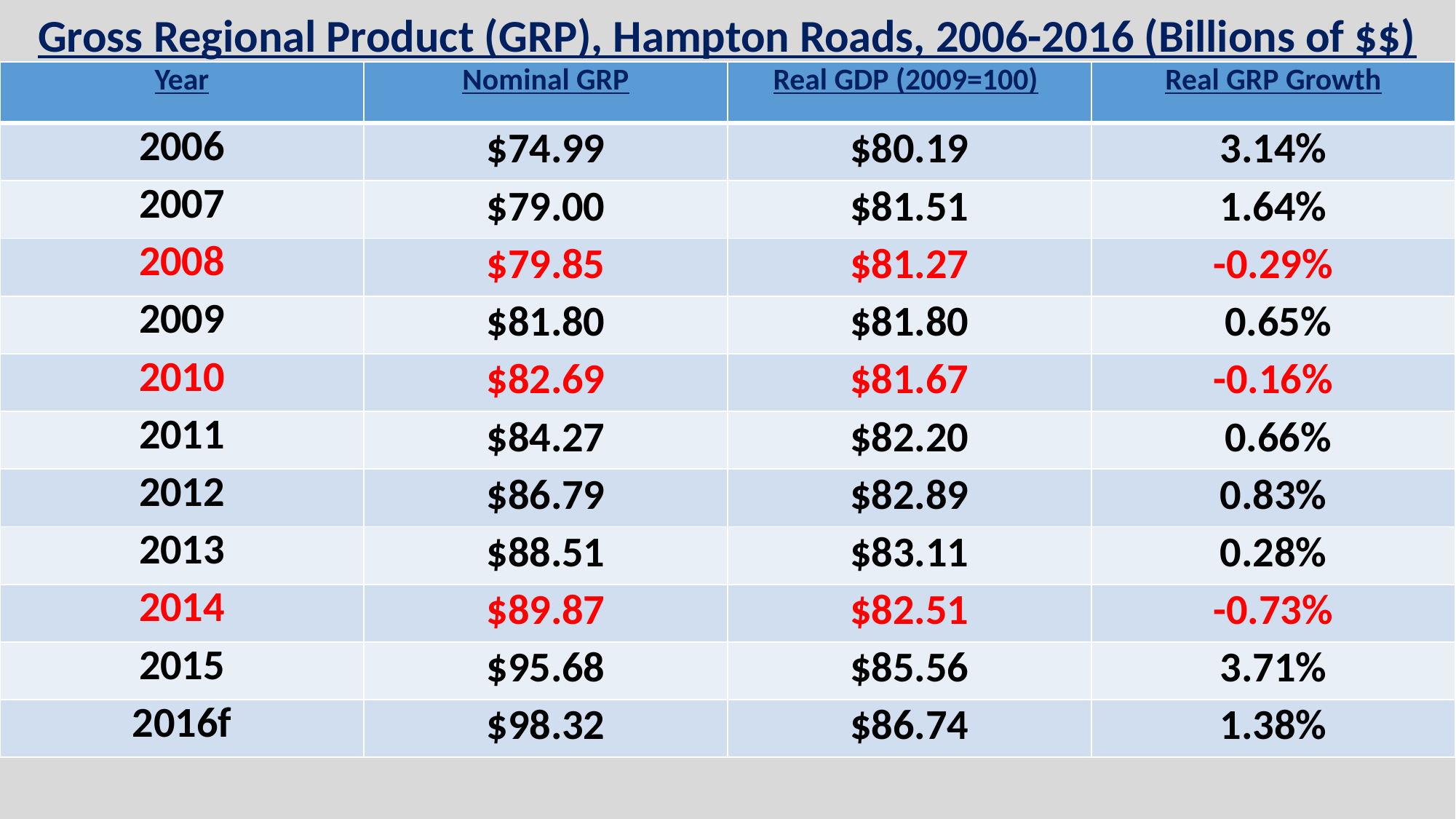

# Gross Regional Product (GRP), Hampton Roads, 2006-2016 (Billions of $$)
| Year | Nominal GRP | Real GDP (2009=100) | Real GRP Growth |
| --- | --- | --- | --- |
| 2006 | $74.99 | $80.19 | 3.14% |
| 2007 | $79.00 | $81.51 | 1.64% |
| 2008 | $79.85 | $81.27 | -0.29% |
| 2009 | $81.80 | $81.80 | 0.65% |
| 2010 | $82.69 | $81.67 | -0.16% |
| 2011 | $84.27 | $82.20 | 0.66% |
| 2012 | $86.79 | $82.89 | 0.83% |
| 2013 | $88.51 | $83.11 | 0.28% |
| 2014 | $89.87 | $82.51 | -0.73% |
| 2015 | $95.68 | $85.56 | 3.71% |
| 2016f | $98.32 | $86.74 | 1.38% |